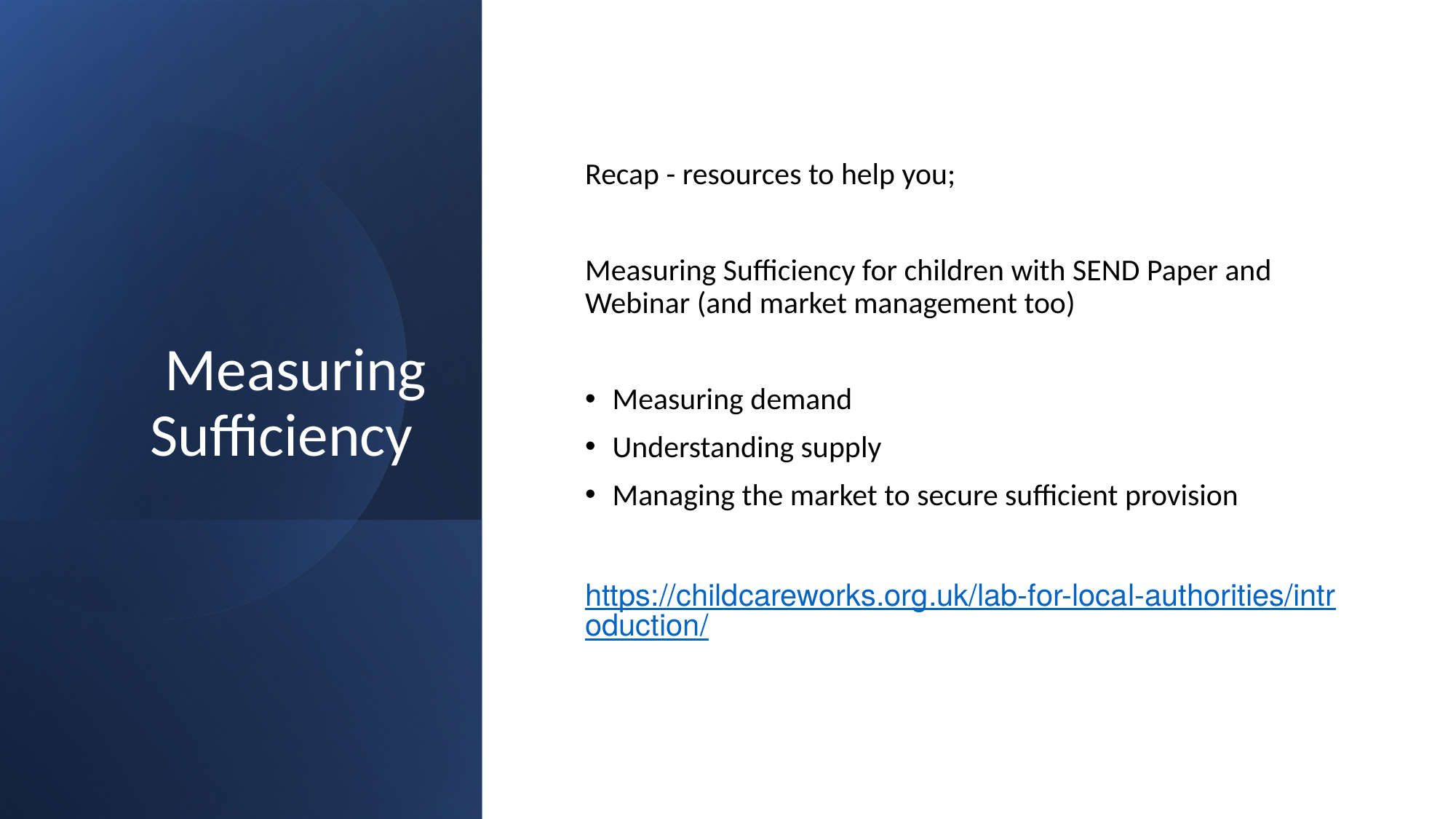

# Measuring Sufficiency

Recap - resources to help you;

Measuring Sufficiency for children with SEND Paper and Webinar (and market management too)

Measuring demand
Understanding supply
Managing the market to secure sufficient provision

https://childcareworks.org.uk/lab-for-local-authorities/introduction/